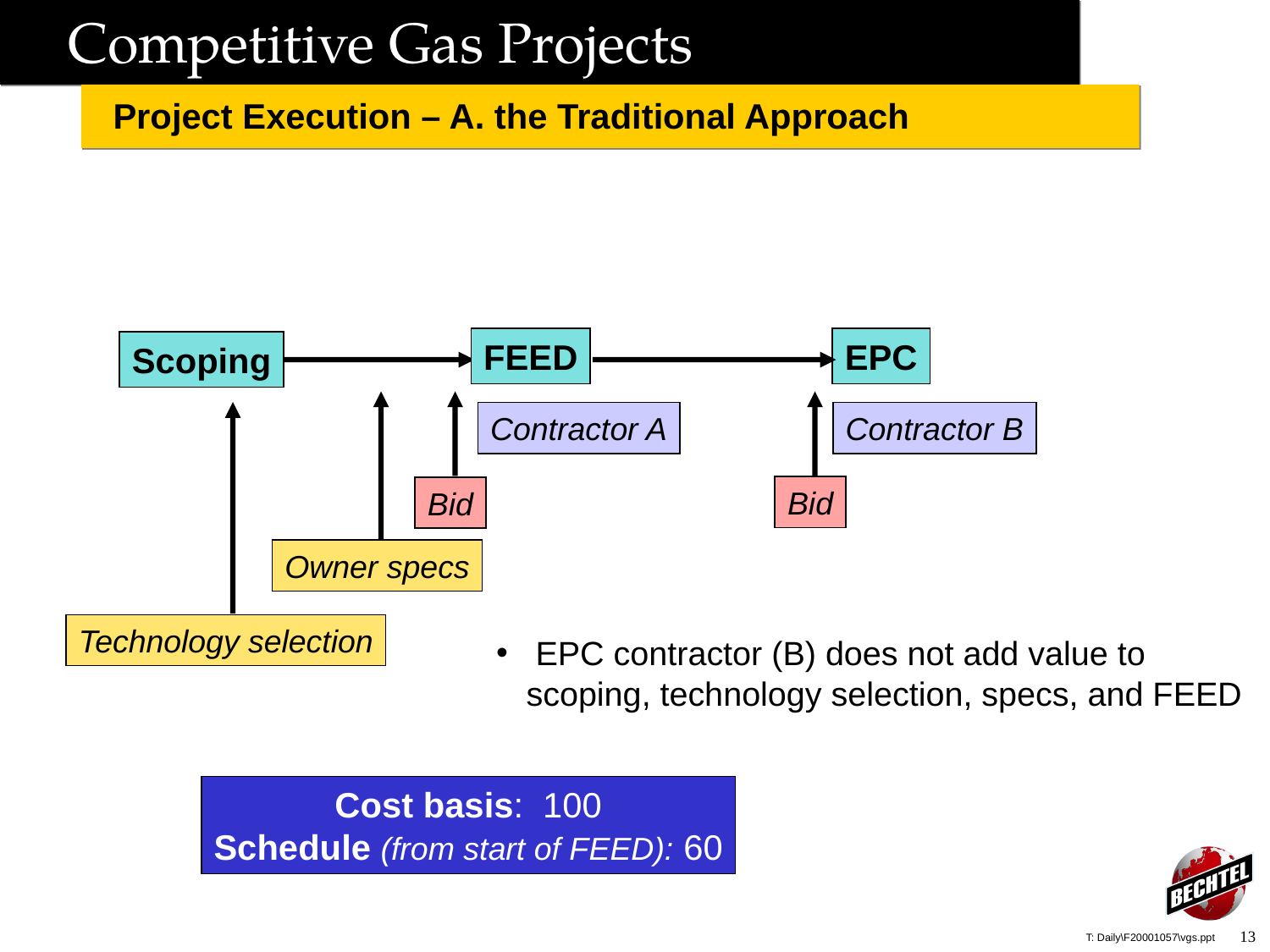

# Competitive Gas Projects
Project Execution – A. the Traditional Approach
FEED
EPC
Scoping

Contractor A
Contractor B
Bid
Bid
Owner specs

 EPC contractor (B) does not add value to
scoping, technology selection, specs, and FEED

Technology selection
Cost basis:  100
Schedule (from start of FEED): 60